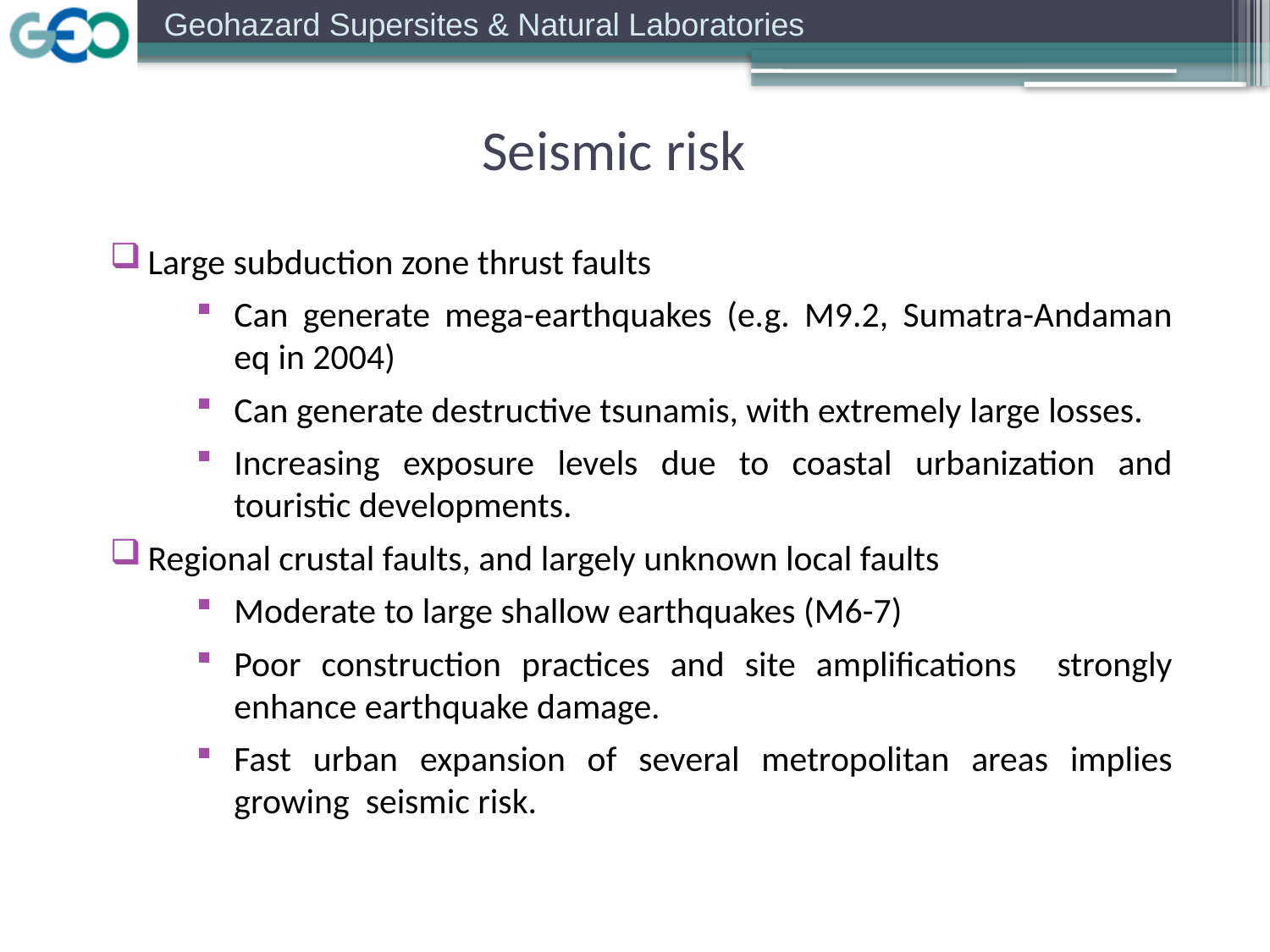

Seismic risk

Large subduction zone thrust faults
Can generate mega-earthquakes (e.g. M9.2, Sumatra-Andaman eq in 2004)
Can generate destructive tsunamis, with extremely large losses.
Increasing exposure levels due to coastal urbanization and touristic developments.
Regional crustal faults, and largely unknown local faults
Moderate to large shallow earthquakes (M6-7)
Poor construction practices and site amplifications  strongly enhance earthquake damage.
Fast urban expansion of several metropolitan areas implies growing  seismic risk.